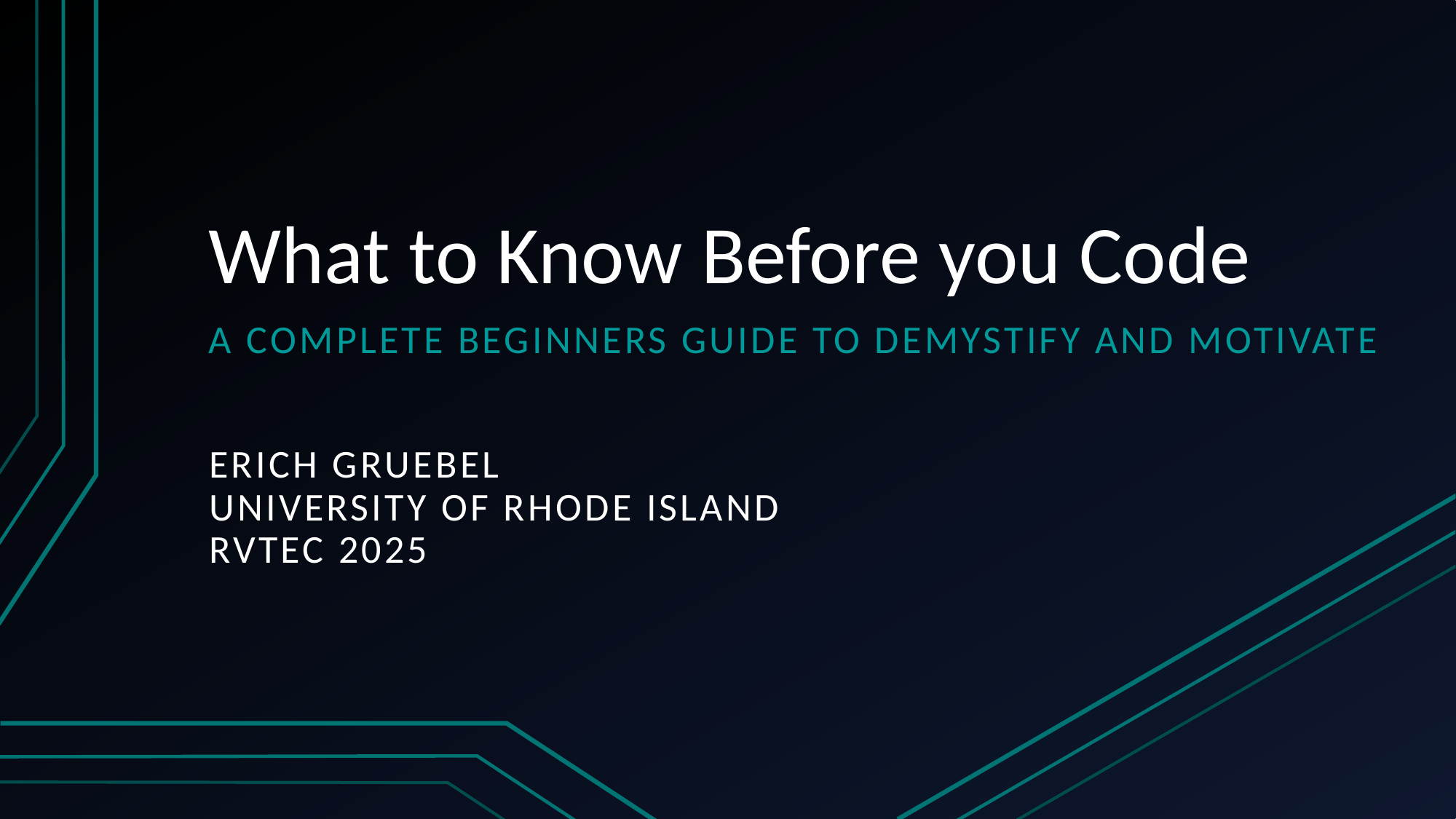

# What to Know Before you Code
A complete beginners guide to demystify and motivate
Erich Gruebel
university of rhode island
rvtec 2025